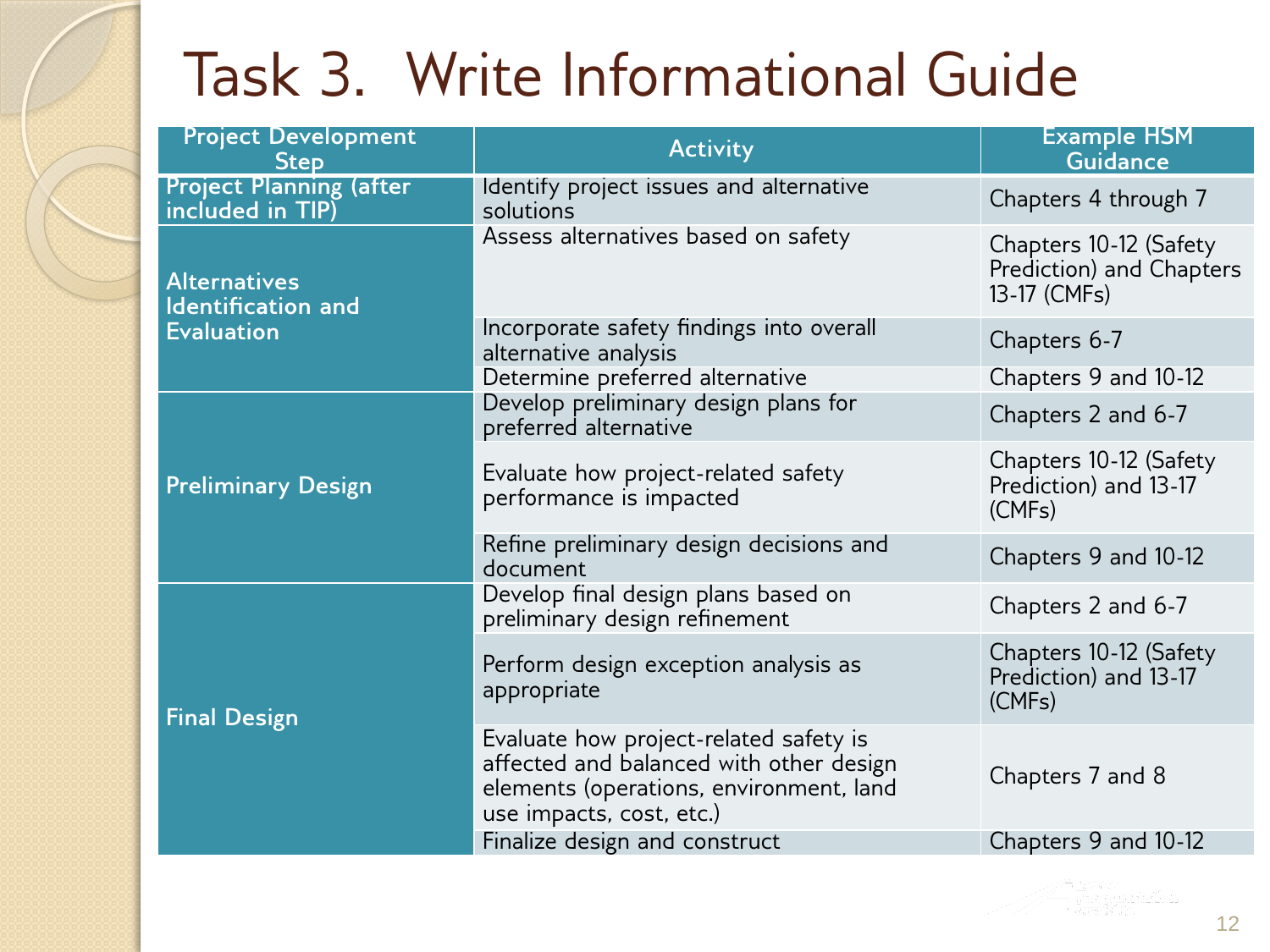

# Task 3.  Write Informational Guide
| Project Development Step | Activity | Example HSM Guidance |
| --- | --- | --- |
| Project Planning (after included in TIP) | Identify project issues and alternative solutions | Chapters 4 through 7 |
| Alternatives Identification and Evaluation | Assess alternatives based on safety | Chapters 10-12 (Safety Prediction) and Chapters 13-17 (CMFs) |
|  | Incorporate safety findings into overall alternative analysis | Chapters 6-7 |
|  | Determine preferred alternative | Chapters 9 and 10-12 |
| Preliminary Design | Develop preliminary design plans for preferred alternative | Chapters 2 and 6-7 |
|  | Evaluate how project-related safety performance is impacted | Chapters 10-12 (Safety Prediction) and 13-17 (CMFs) |
|  | Refine preliminary design decisions and document | Chapters 9 and 10-12 |
| Final Design | Develop final design plans based on preliminary design refinement | Chapters 2 and 6-7 |
|  | Perform design exception analysis as appropriate | Chapters 10-12 (Safety Prediction) and 13-17 (CMFs) |
|  | Evaluate how project-related safety is affected and balanced with other design elements (operations, environment, land use impacts, cost, etc.) | Chapters 7 and 8 |
|  | Finalize design and construct | Chapters 9 and 10-12 |
12